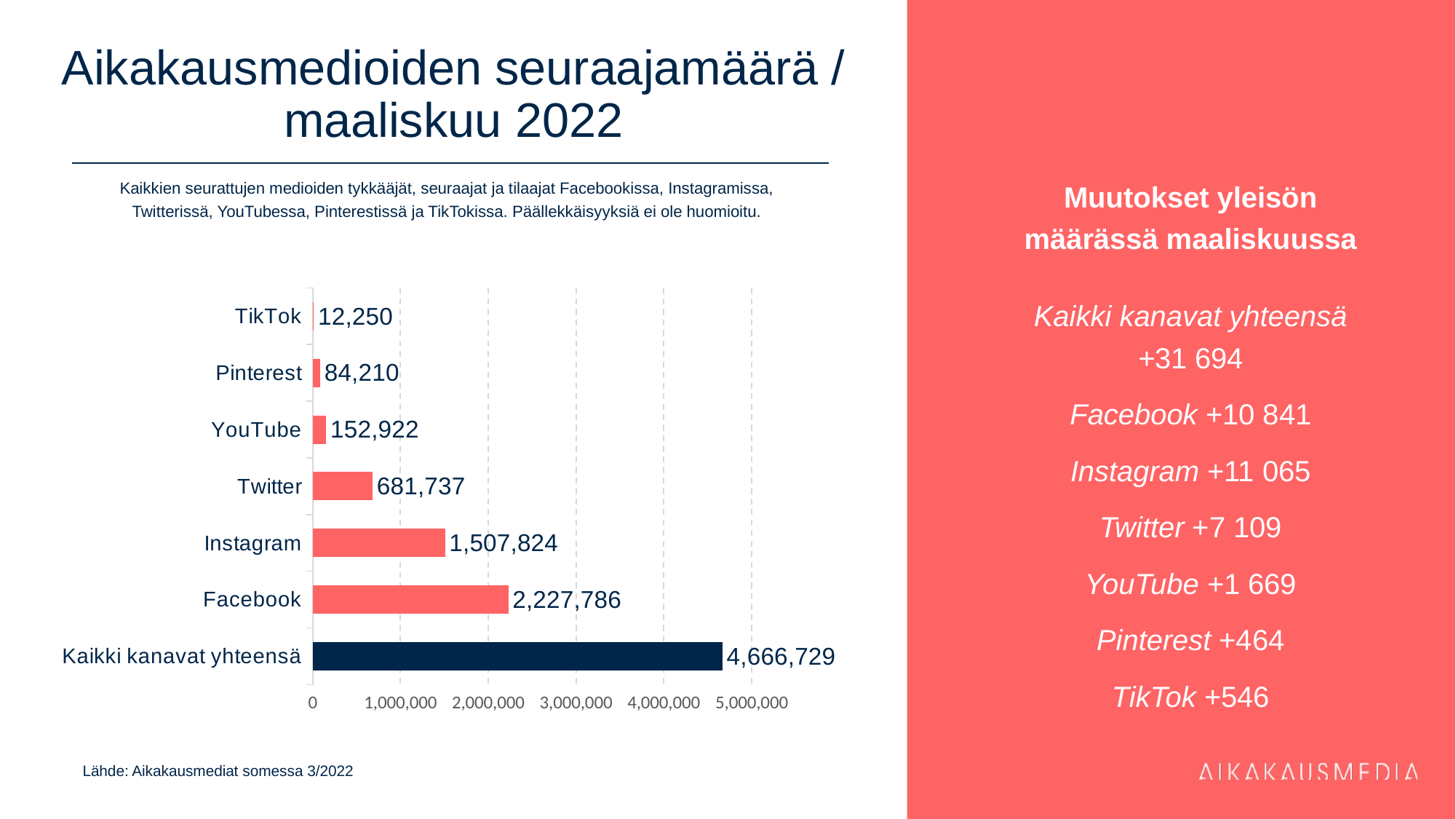

# Aikakausmedioiden seuraajamäärä / maaliskuu 2022
Muutokset yleisön määrässä maaliskuussa
Kaikki kanavat yhteensä
+31 694
Facebook +10 841
Instagram +11 065
Twitter +7 109
YouTube +1 669
Pinterest +464
TikTok +546
Kaikkien seurattujen medioiden tykkääjät, seuraajat ja tilaajat Facebookissa, Instagramissa, Twitterissä, YouTubessa, Pinterestissä ja TikTokissa. Päällekkäisyyksiä ei ole huomioitu.

### Chart

| Category | 2 227 786 |
|---|---|
| Kaikki kanavat yhteensä | 4666729.0 |
| Facebook | 2227786.0 |
| Instagram | 1507824.0 |
| Twitter | 681737.0 |
| YouTube | 152922.0 |
| Pinterest | 84210.0 |
| TikTok | 12250.0 |